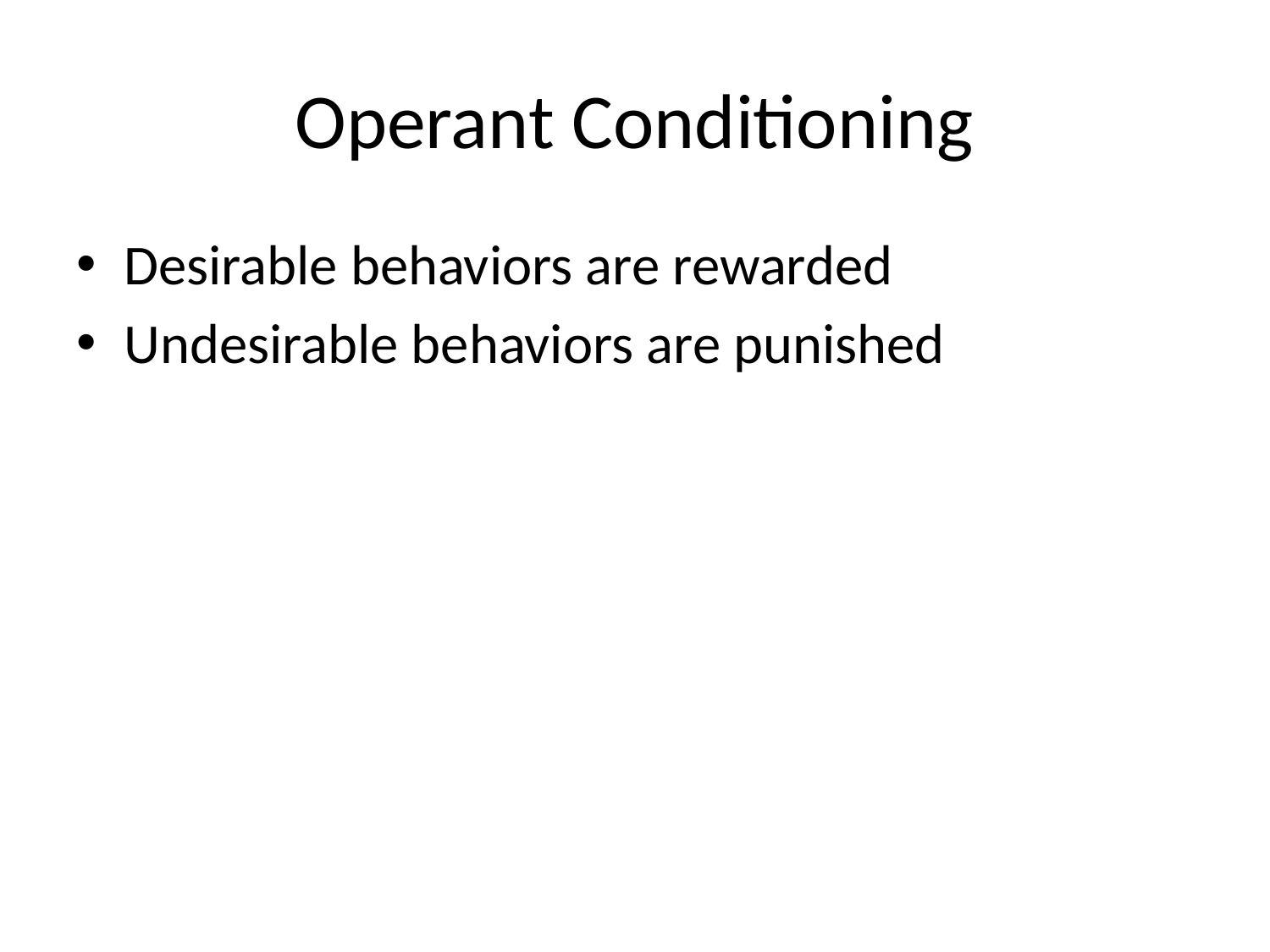

# Operant Conditioning
Desirable behaviors are rewarded
Undesirable behaviors are punished